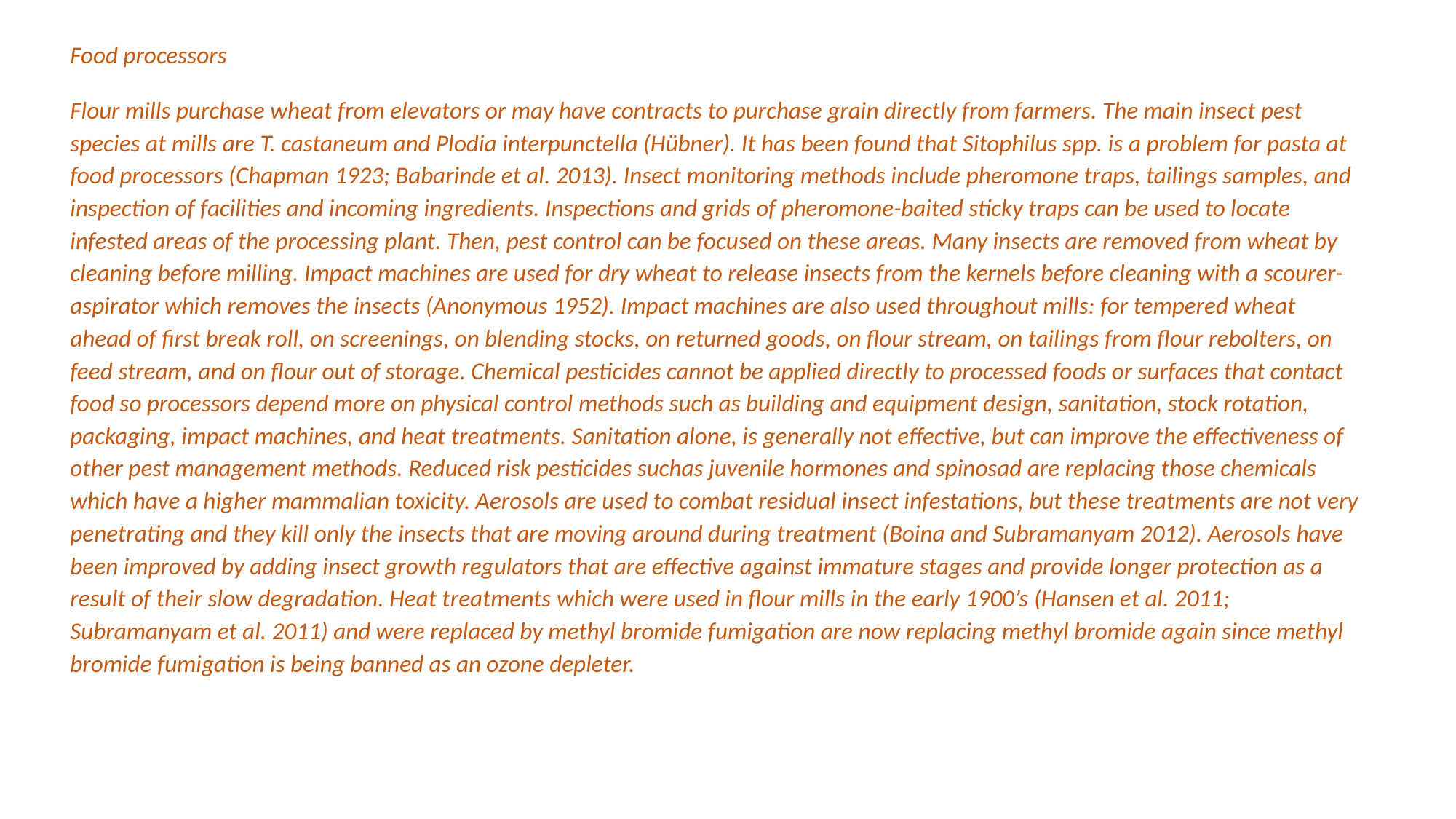

Food processors
Flour mills purchase wheat from elevators or may have contracts to purchase grain directly from farmers. The main insect pest species at mills are T. castaneum and Plodia interpunctella (Hübner). It has been found that Sitophilus spp. is a problem for pasta at food processors (Chapman 1923; Babarinde et al. 2013). Insect monitoring methods include pheromone traps, tailings samples, and inspection of facilities and incoming ingredients. Inspections and grids of pheromone-baited sticky traps can be used to locate infested areas of the processing plant. Then, pest control can be focused on these areas. Many insects are removed from wheat by cleaning before milling. Impact machines are used for dry wheat to release insects from the kernels before cleaning with a scourer-aspirator which removes the insects (Anonymous 1952). Impact machines are also used throughout mills: for tempered wheat ahead of first break roll, on screenings, on blending stocks, on returned goods, on flour stream, on tailings from flour rebolters, on feed stream, and on flour out of storage. Chemical pesticides cannot be applied directly to processed foods or surfaces that contact food so processors depend more on physical control methods such as building and equipment design, sanitation, stock rotation, packaging, impact machines, and heat treatments. Sanitation alone, is generally not effective, but can improve the effectiveness of other pest management methods. Reduced risk pesticides suchas juvenile hormones and spinosad are replacing those chemicals which have a higher mammalian toxicity. Aerosols are used to combat residual insect infestations, but these treatments are not very penetrating and they kill only the insects that are moving around during treatment (Boina and Subramanyam 2012). Aerosols have been improved by adding insect growth regulators that are effective against immature stages and provide longer protection as a result of their slow degradation. Heat treatments which were used in flour mills in the early 1900’s (Hansen et al. 2011; Subramanyam et al. 2011) and were replaced by methyl bromide fumigation are now replacing methyl bromide again since methyl bromide fumigation is being banned as an ozone depleter.